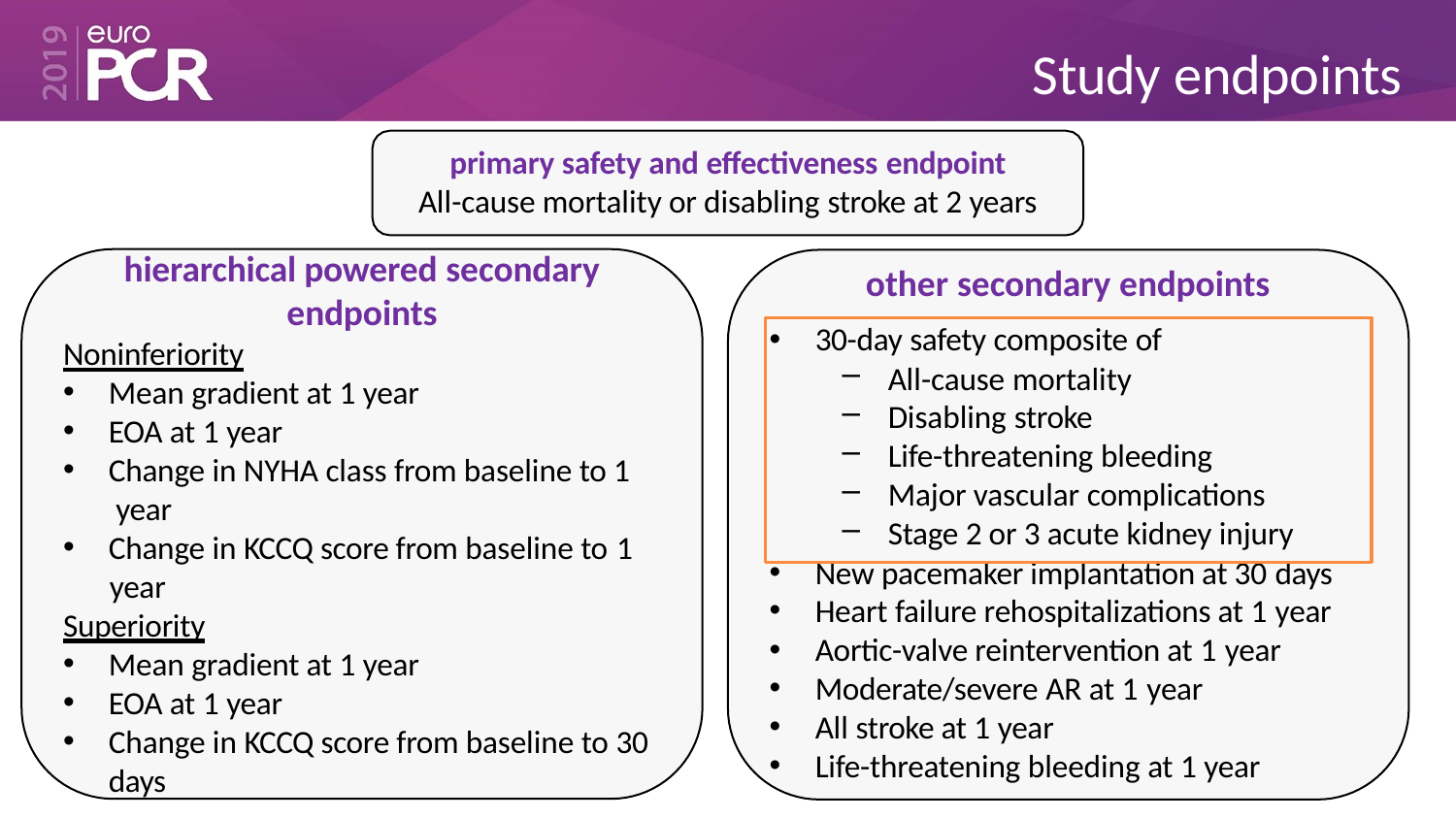

# Study endpoints

primary safety and effectiveness endpoint
All-cause mortality or disabling stroke at 2 years
hierarchical powered secondary
endpoints
Noninferiority

other secondary endpoints
30-day safety composite of

All-cause mortality
Disabling stroke
Life-threatening bleeding
Major vascular complications
Stage 2 or 3 acute kidney injury
Mean gradient at 1 year
EOA at 1 year
Change in NYHA class from baseline to 1  year
Change in KCCQ score from baseline to 1
year
Superiority
New pacemaker implantation at 30 days
Heart failure rehospitalizations at 1 year
Aortic-valve reintervention at 1 year
Moderate/severe AR at 1 year
All stroke at 1 year
Life-threatening bleeding at 1 year
Mean gradient at 1 year
EOA at 1 year
Change in KCCQ score from baseline to 30
days